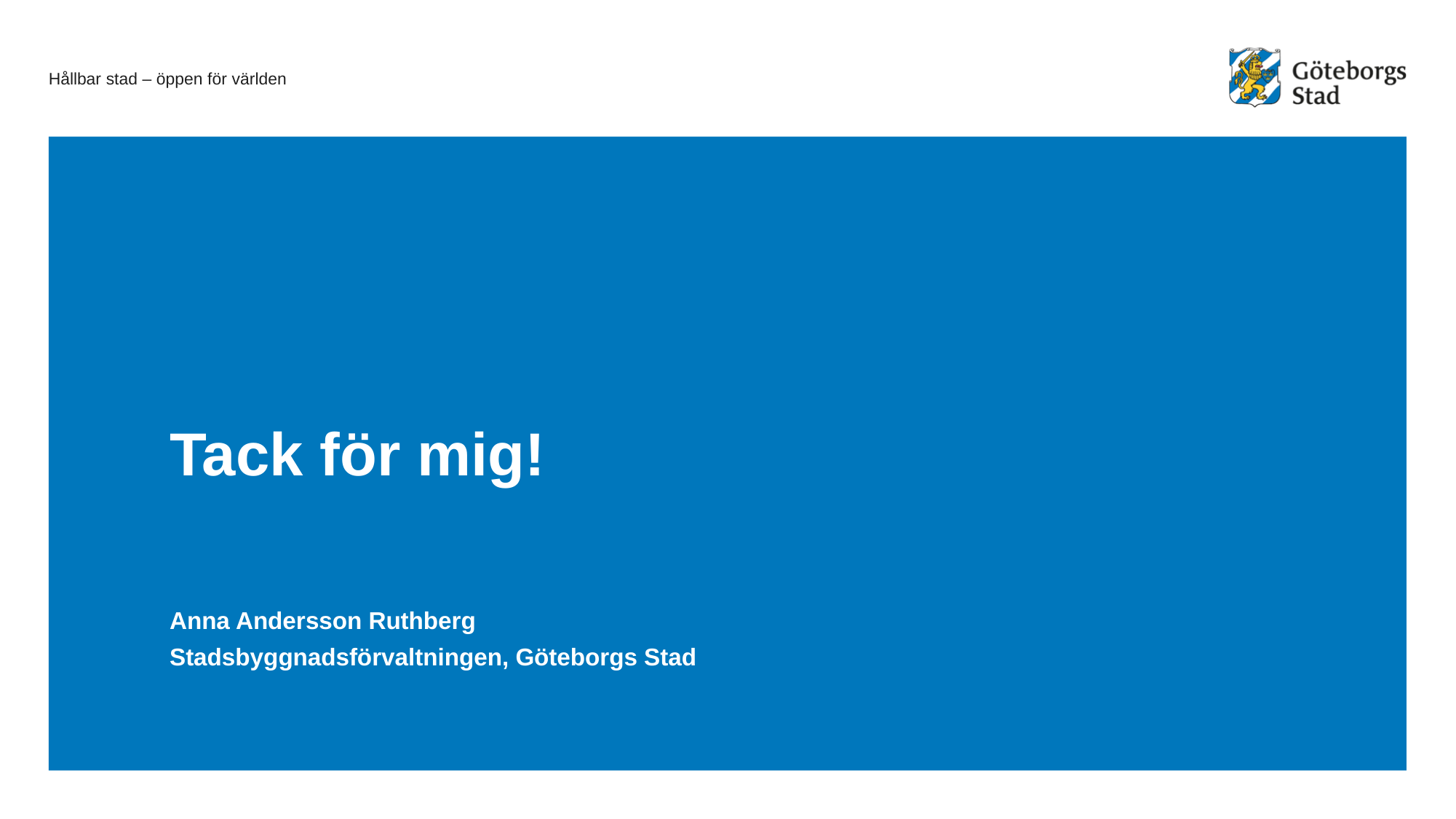

#

Tack för mig!

Anna Andersson Ruthberg
Stadsbyggnadsförvaltningen, Göteborgs Stad